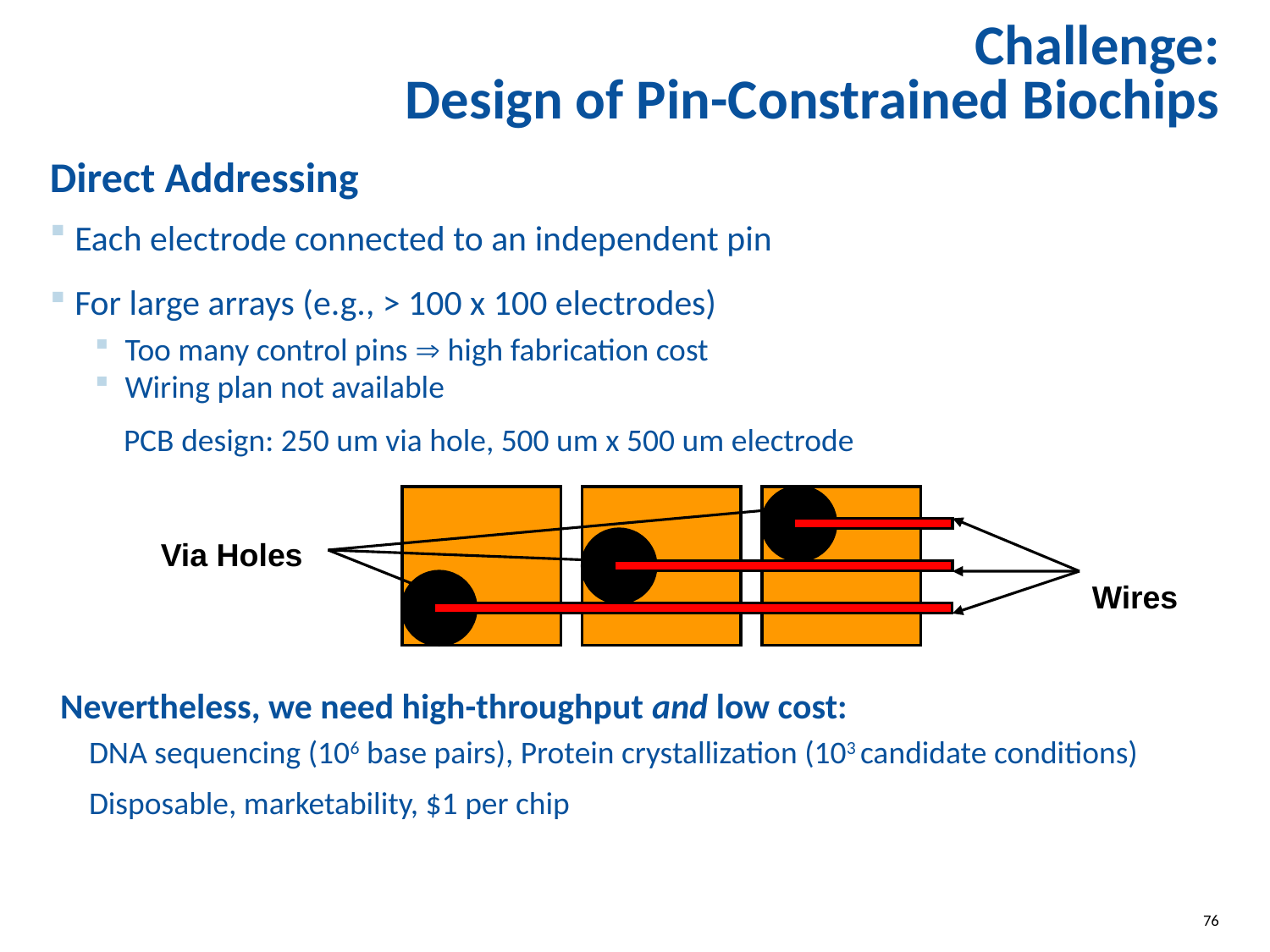

# Challenge: Design of Pin-Constrained Biochips

Direct Addressing
Each electrode connected to an independent pin
For large arrays (e.g., > 100 x 100 electrodes)
Too many control pins ⇒ high fabrication cost
Wiring plan not available
    PCB design: 250 um via hole, 500 um x 500 um electrode

Via Holes

Wires

Nevertheless, we need high-throughput and low cost:
    DNA sequencing (106 base pairs), Protein crystallization (103 candidate conditions)
    Disposable, marketability, $1 per chip